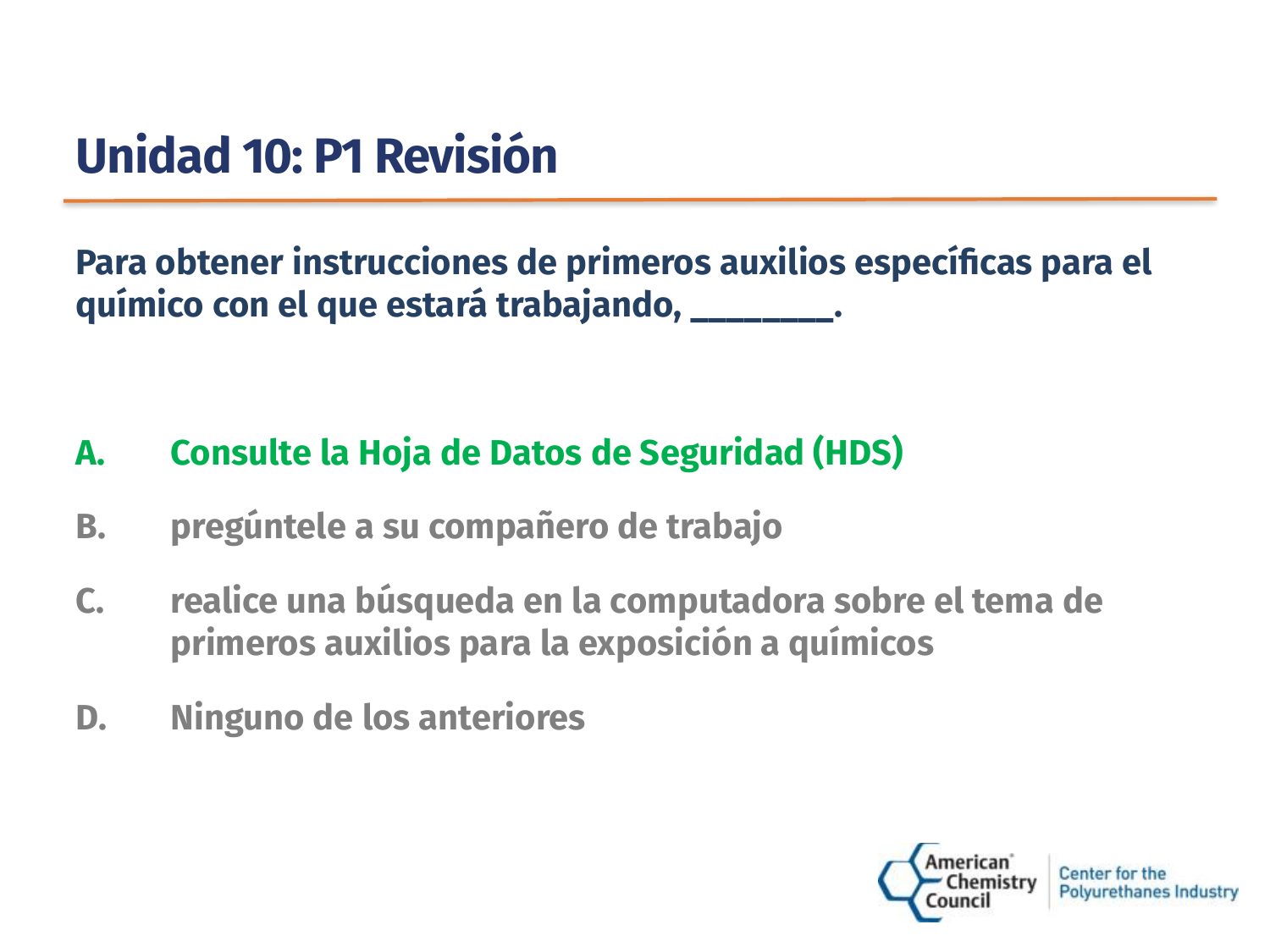

# Unidad 10: P1 Revisión
Para obtener instrucciones de primeros auxilios específicas para el químico con el que estará trabajando, ________.

Consulte la Hoja de Datos de Seguridad (HDS)
pregúntele a su compañero de trabajo
realice una búsqueda en la computadora sobre el tema de primeros auxilios para la exposición a químicos
Ninguno de los anteriores